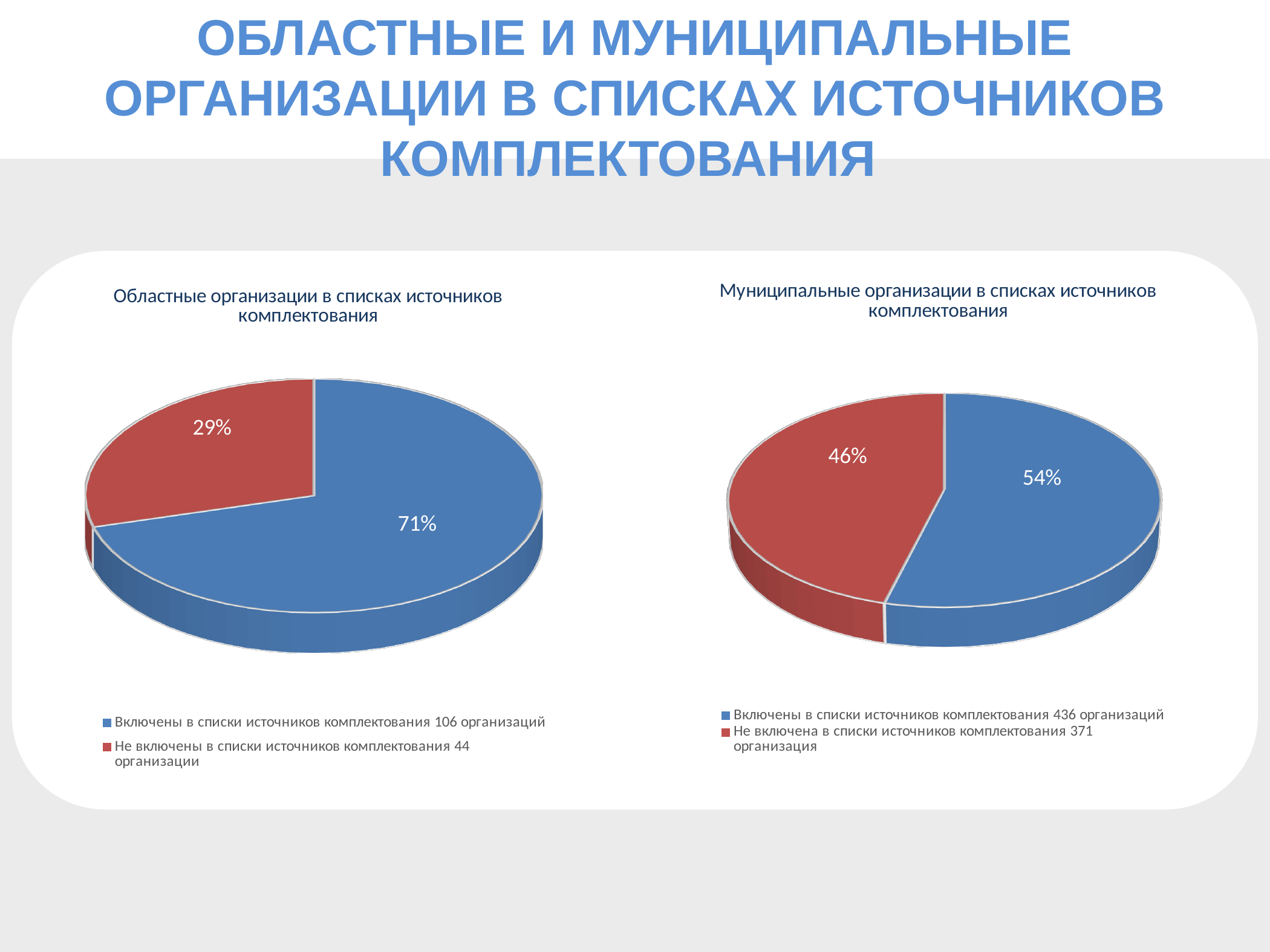

Областные и муниципальные организации в списках источников комплектования

[unsupported chart]

[unsupported chart]

.